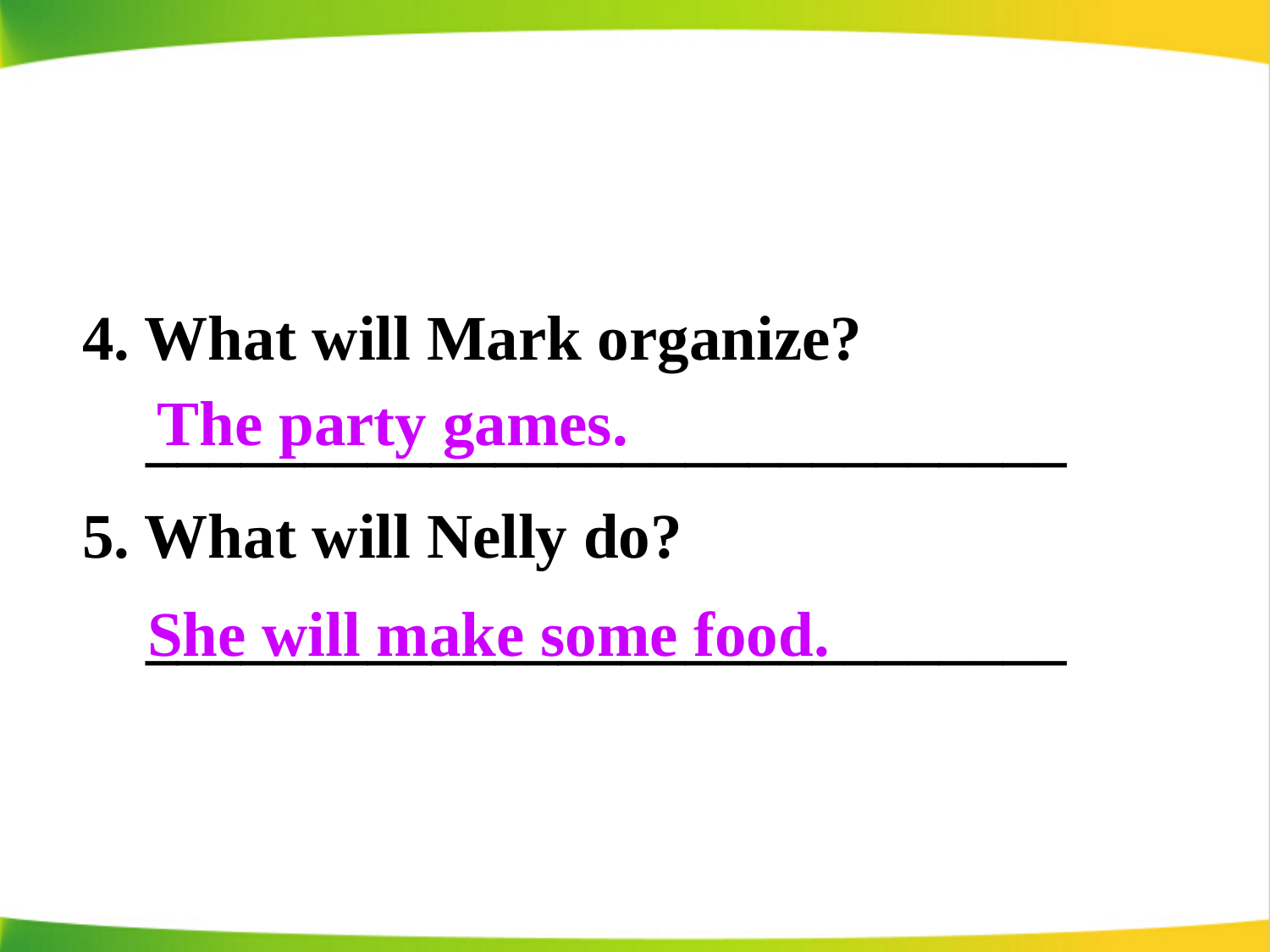

4. What will Mark organize?
    _____________________________
5. What will Nelly do?
    _____________________________
The party games.
She will make some food.